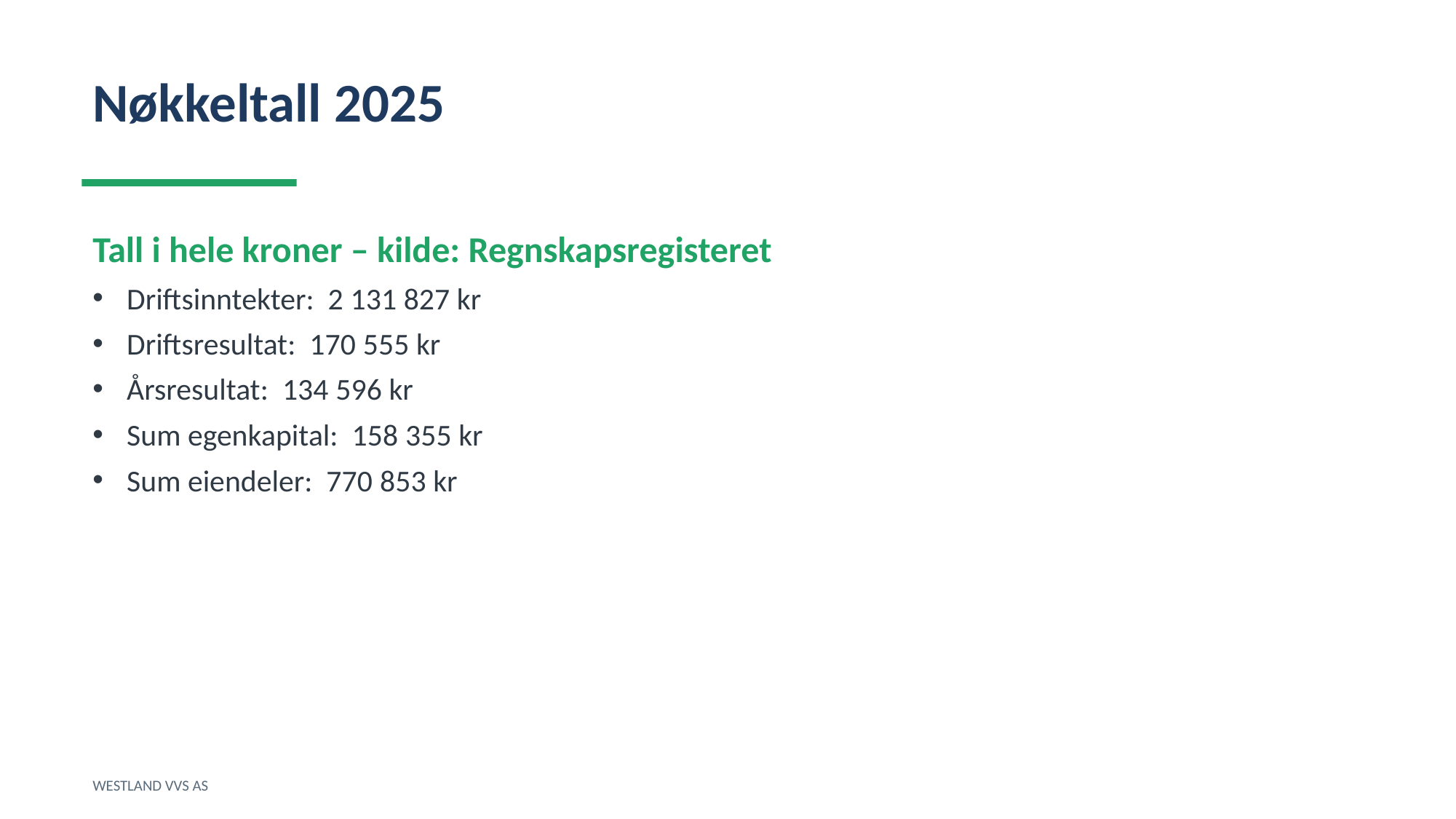

Nøkkeltall 2025

Tall i hele kroner – kilde: Regnskapsregisteret
Driftsinntekter:  2 131 827 kr
Driftsresultat:  170 555 kr
Årsresultat:  134 596 kr
Sum egenkapital:  158 355 kr
Sum eiendeler:  770 853 kr
WESTLAND VVS AS